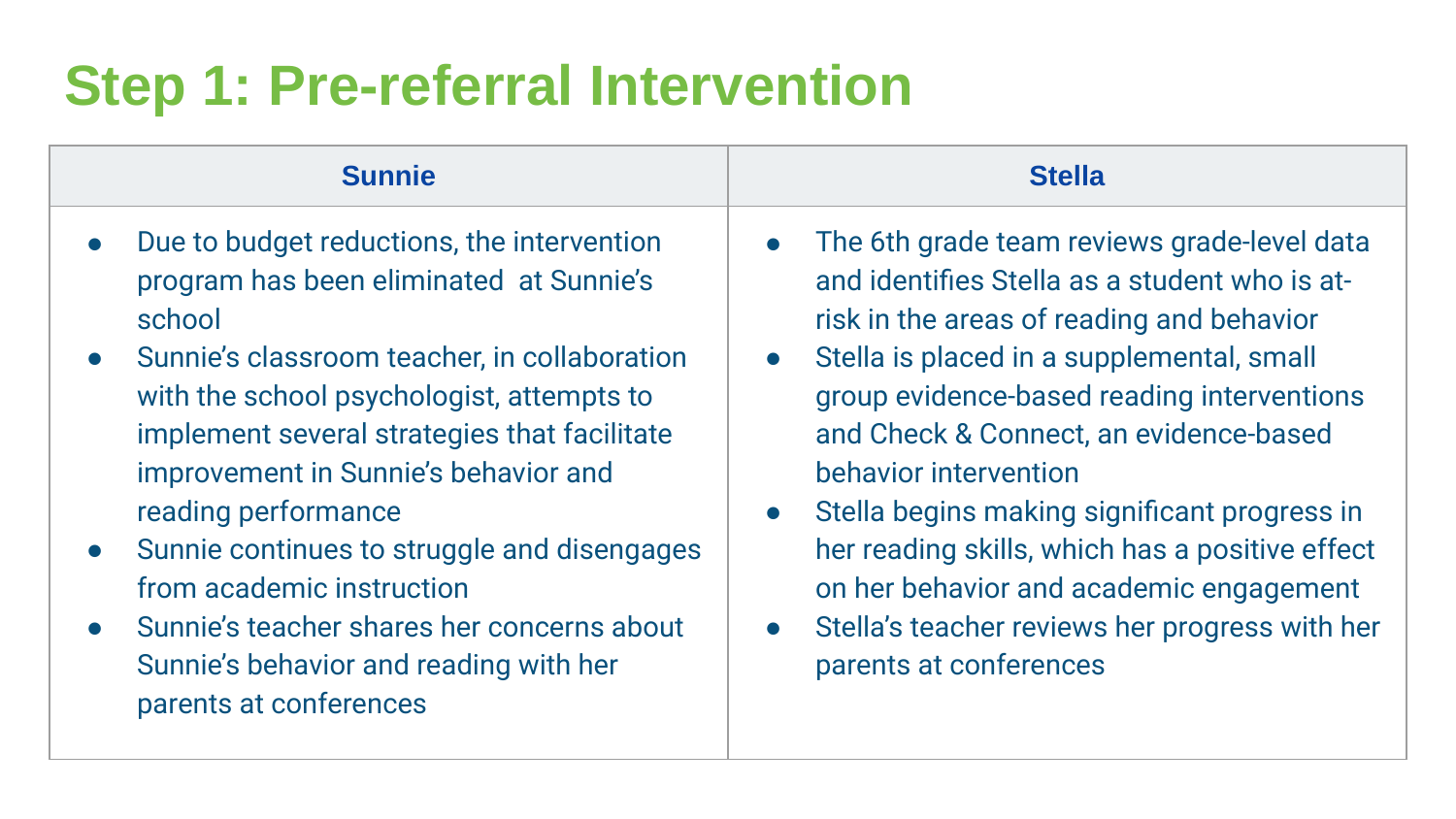

# Step 1: Pre-referral Intervention

| Sunnie | Stella |
| --- | --- |
| Due to budget reductions, the intervention program has been eliminated at Sunnie’s school Sunnie’s classroom teacher, in collaboration with the school psychologist, attempts to implement several strategies that facilitate improvement in Sunnie’s behavior and reading performance Sunnie continues to struggle and disengages from academic instruction Sunnie’s teacher shares her concerns about Sunnie’s behavior and reading with her parents at conferences | The 6th grade team reviews grade-level data and identifies Stella as a student who is at-risk in the areas of reading and behavior Stella is placed in a supplemental, small group evidence-based reading interventions and Check & Connect, an evidence-based behavior intervention Stella begins making significant progress in her reading skills, which has a positive effect on her behavior and academic engagement Stella’s teacher reviews her progress with her parents at conferences |